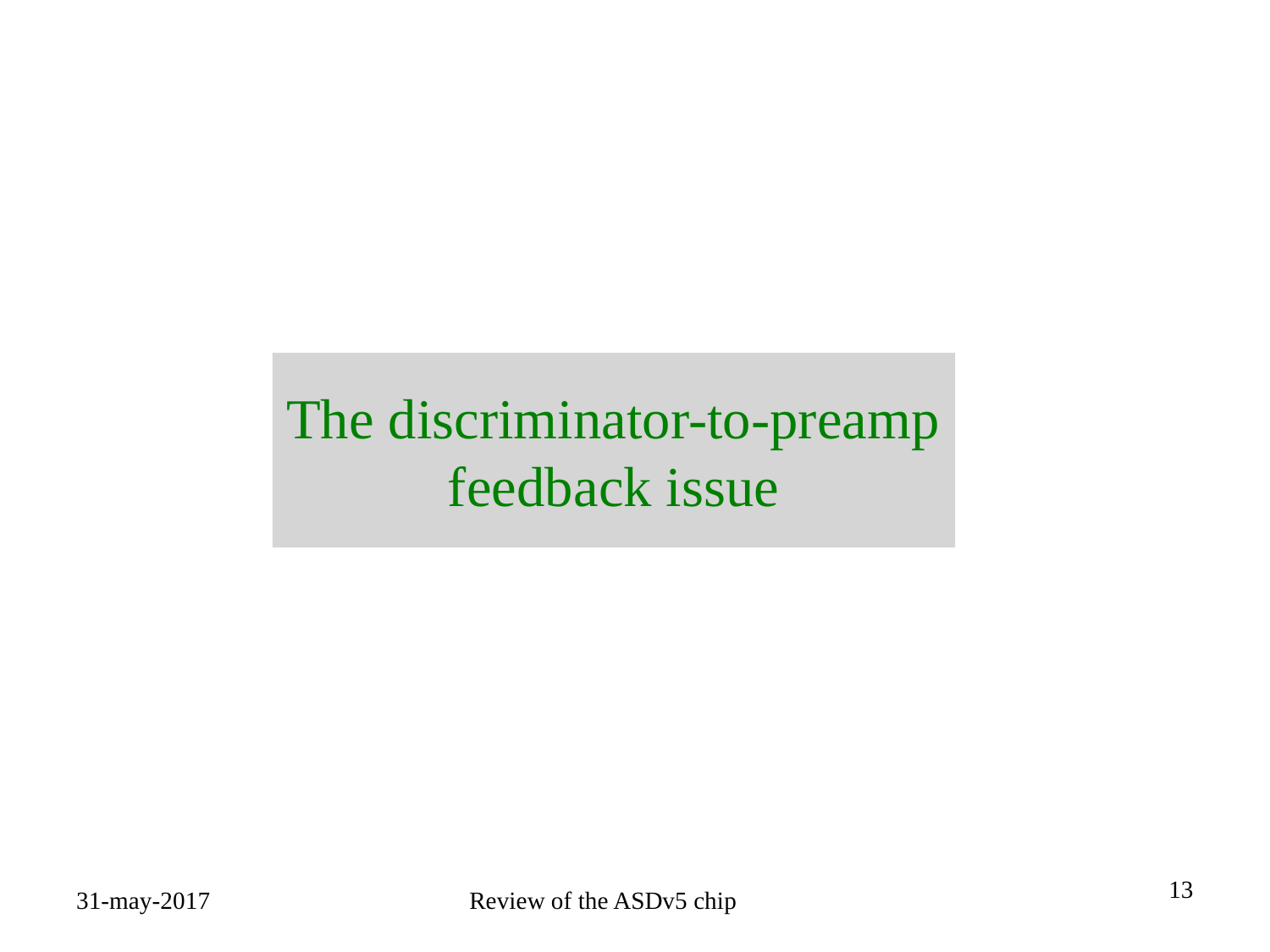

The discriminator-to-preamp feedback issue
13
31-may-2017
Review of the ASDv5 chip